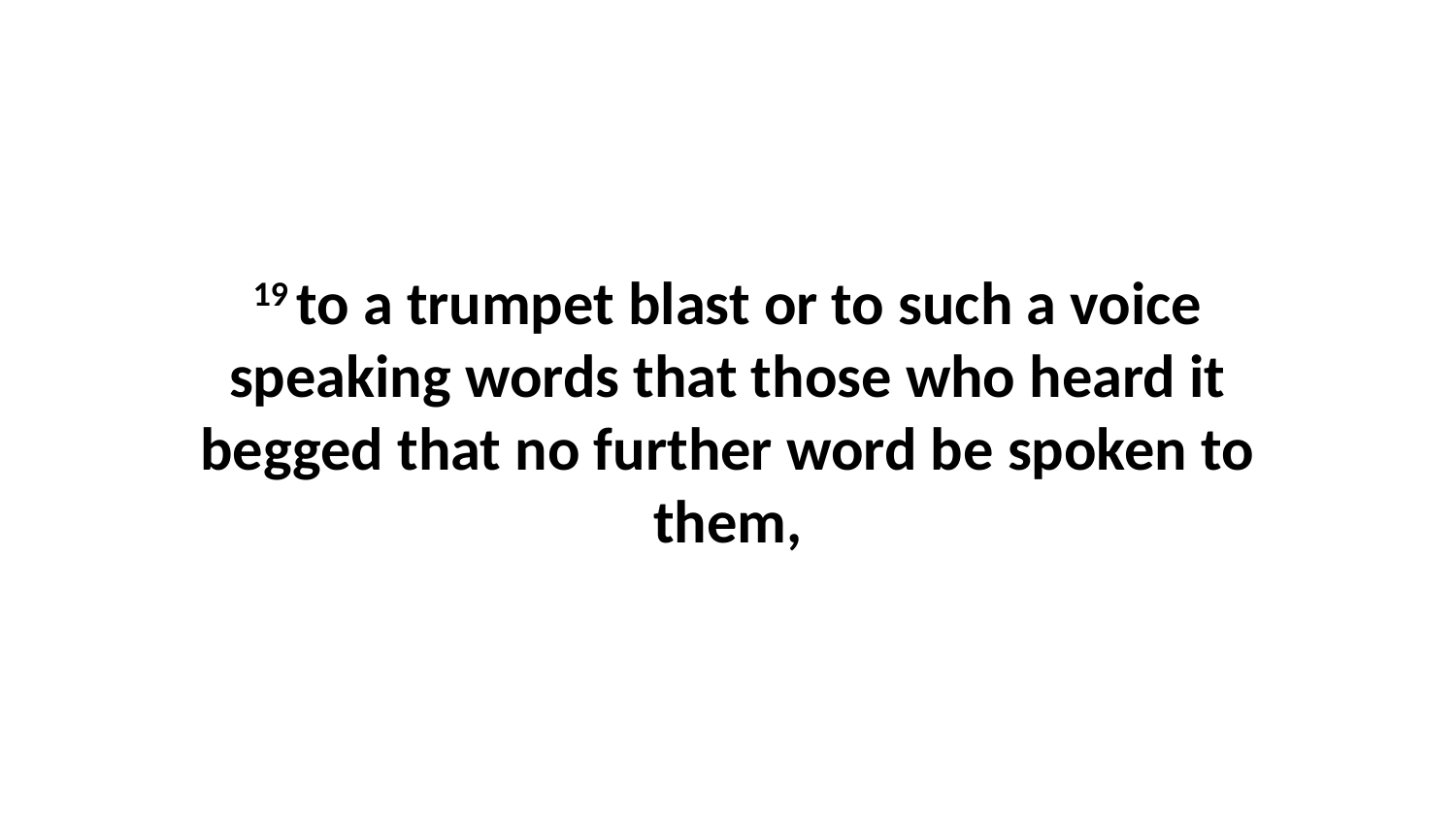

19 to a trumpet blast or to such a voice speaking words that those who heard it begged that no further word be spoken to them,